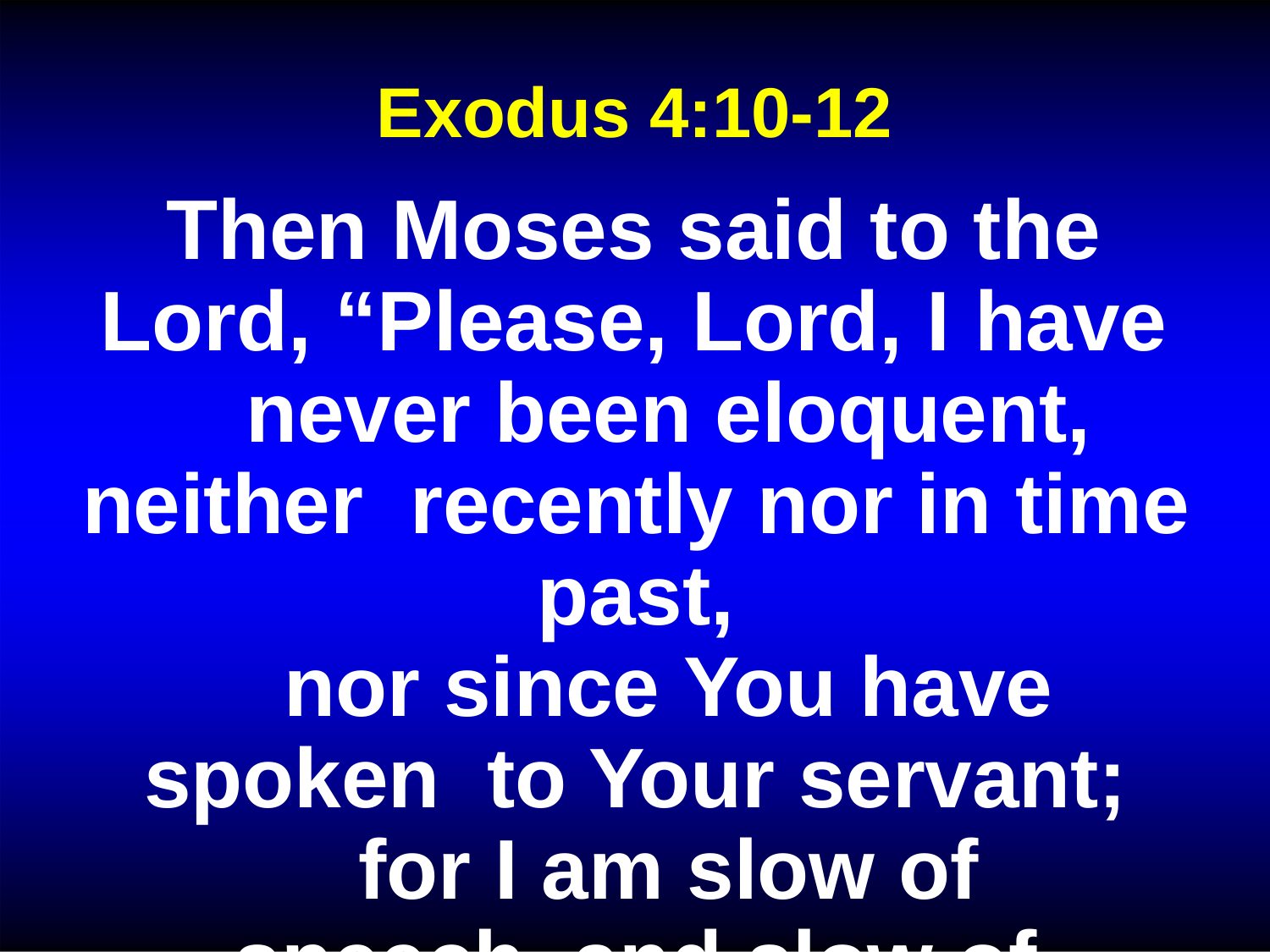

# Exodus 4:10-12
Then Moses said to the  Lord, “Please, Lord, I have
never been eloquent, neither  recently nor in time past,
nor since You have spoken  to Your servant;
for I am slow of speech  and slow of tongue.”